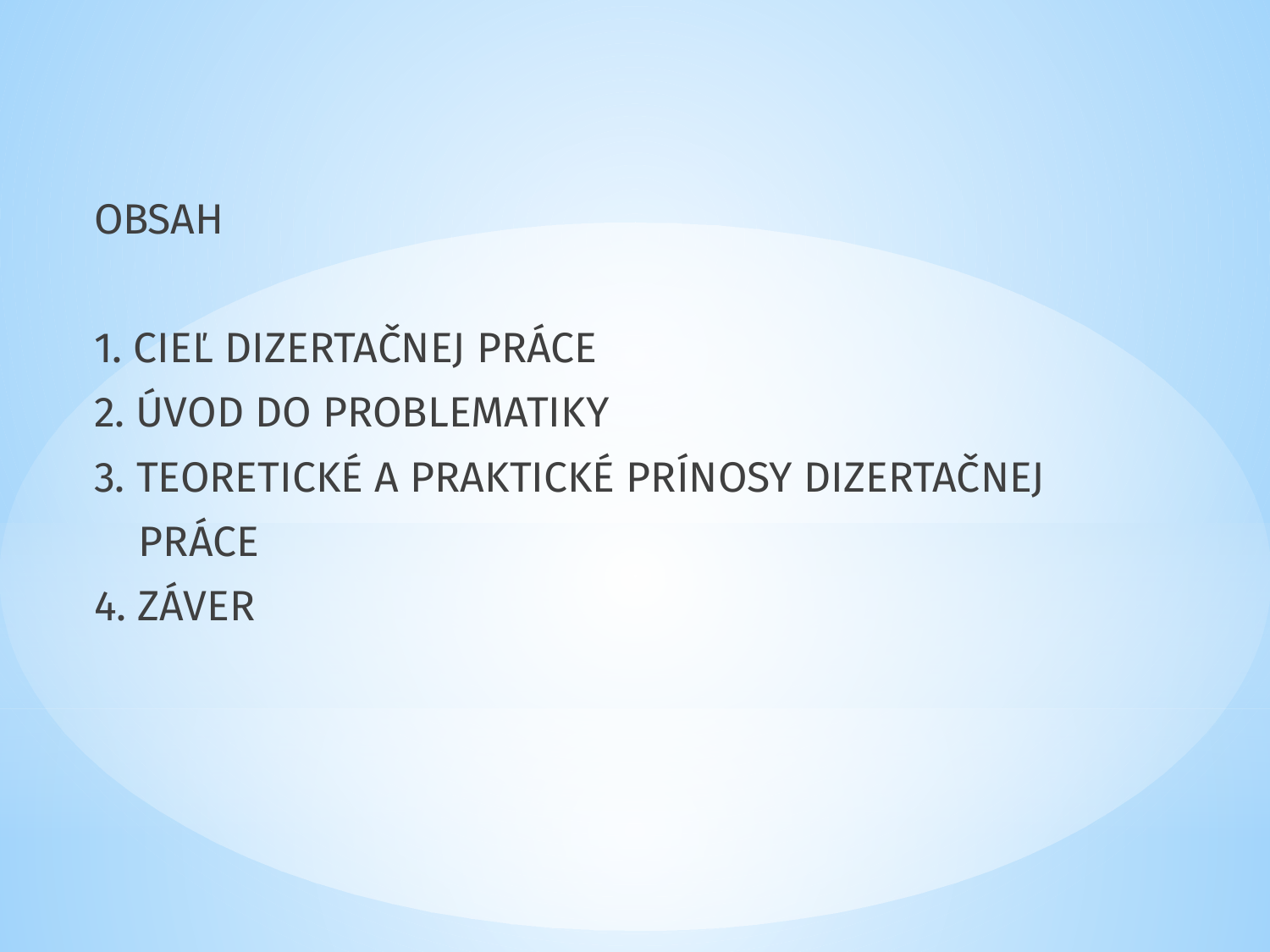

OBSAH

1. CIEĽ dizertačnej práce
2. ÚVOD do problematiky
3. Teoretické a praktické prínosy dizertačnej
    práce
4. ZÁVER